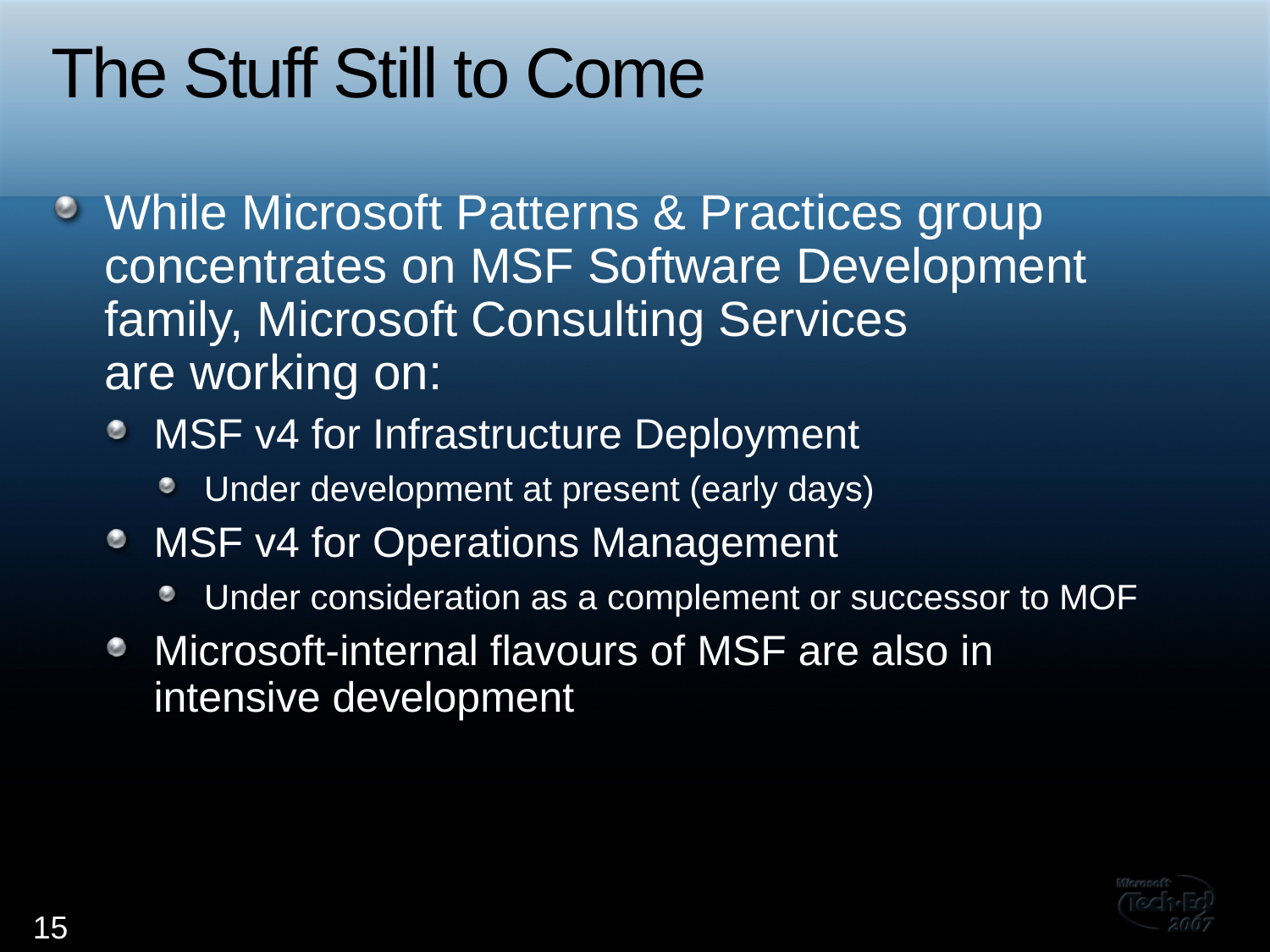

# The Stuff Still to Come
While Microsoft Patterns & Practices group concentrates on MSF Software Development family, Microsoft Consulting Services
are working on:
MSF v4 for Infrastructure Deployment
Under development at present (early days)
MSF v4 for Operations Management
Under consideration as a complement or successor to MOF
Microsoft-internal flavours of MSF are also in
intensive development